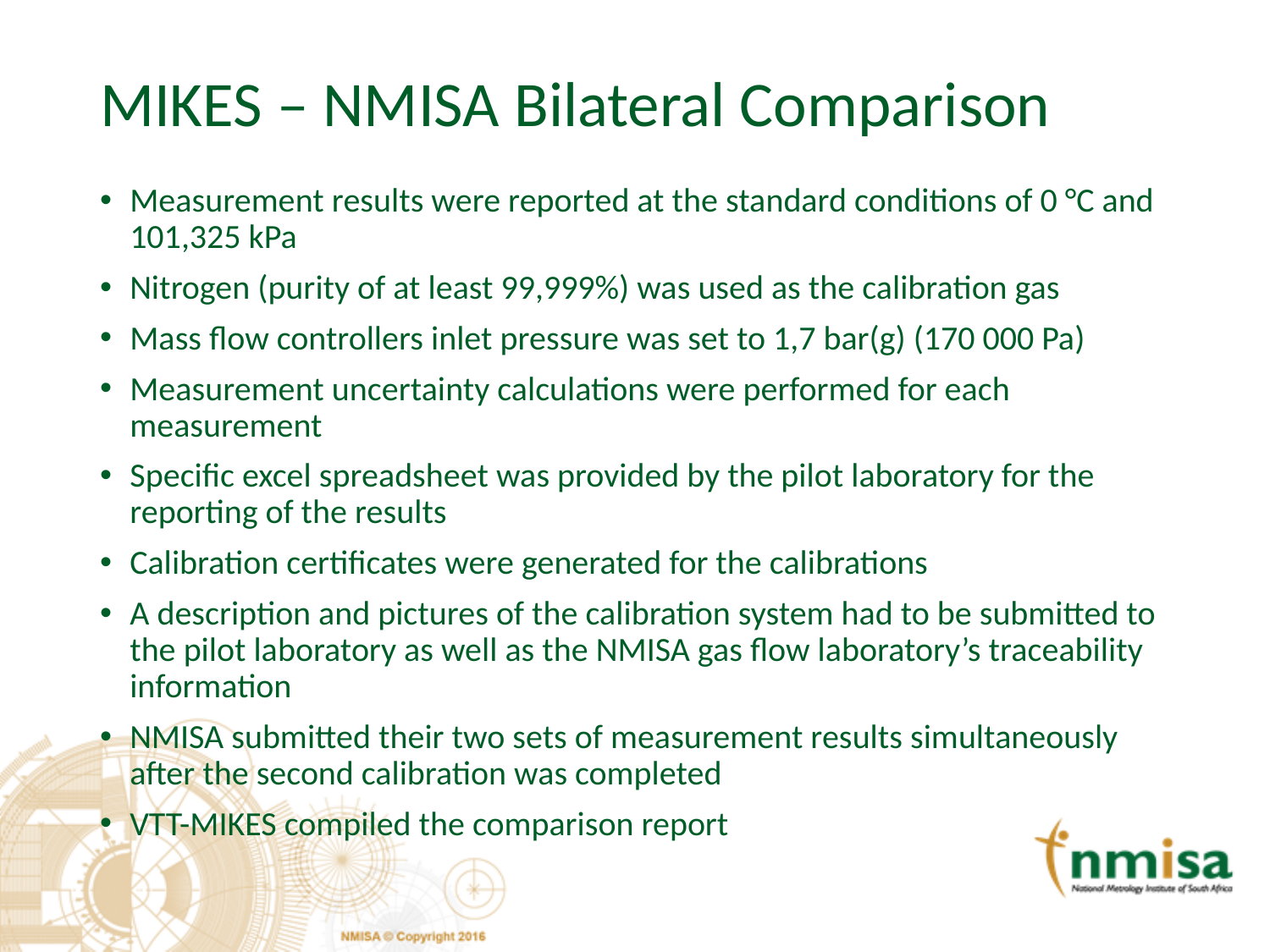

# MIKES – NMISA Bilateral Comparison
Measurement results were reported at the standard conditions of 0 °C and 101,325 kPa
Nitrogen (purity of at least 99,999%) was used as the calibration gas
Mass flow controllers inlet pressure was set to 1,7 bar(g) (170 000 Pa)
Measurement uncertainty calculations were performed for each measurement
Specific excel spreadsheet was provided by the pilot laboratory for the reporting of the results
Calibration certificates were generated for the calibrations
A description and pictures of the calibration system had to be submitted to the pilot laboratory as well as the NMISA gas flow laboratory’s traceability information
NMISA submitted their two sets of measurement results simultaneously after the second calibration was completed
VTT-MIKES compiled the comparison report